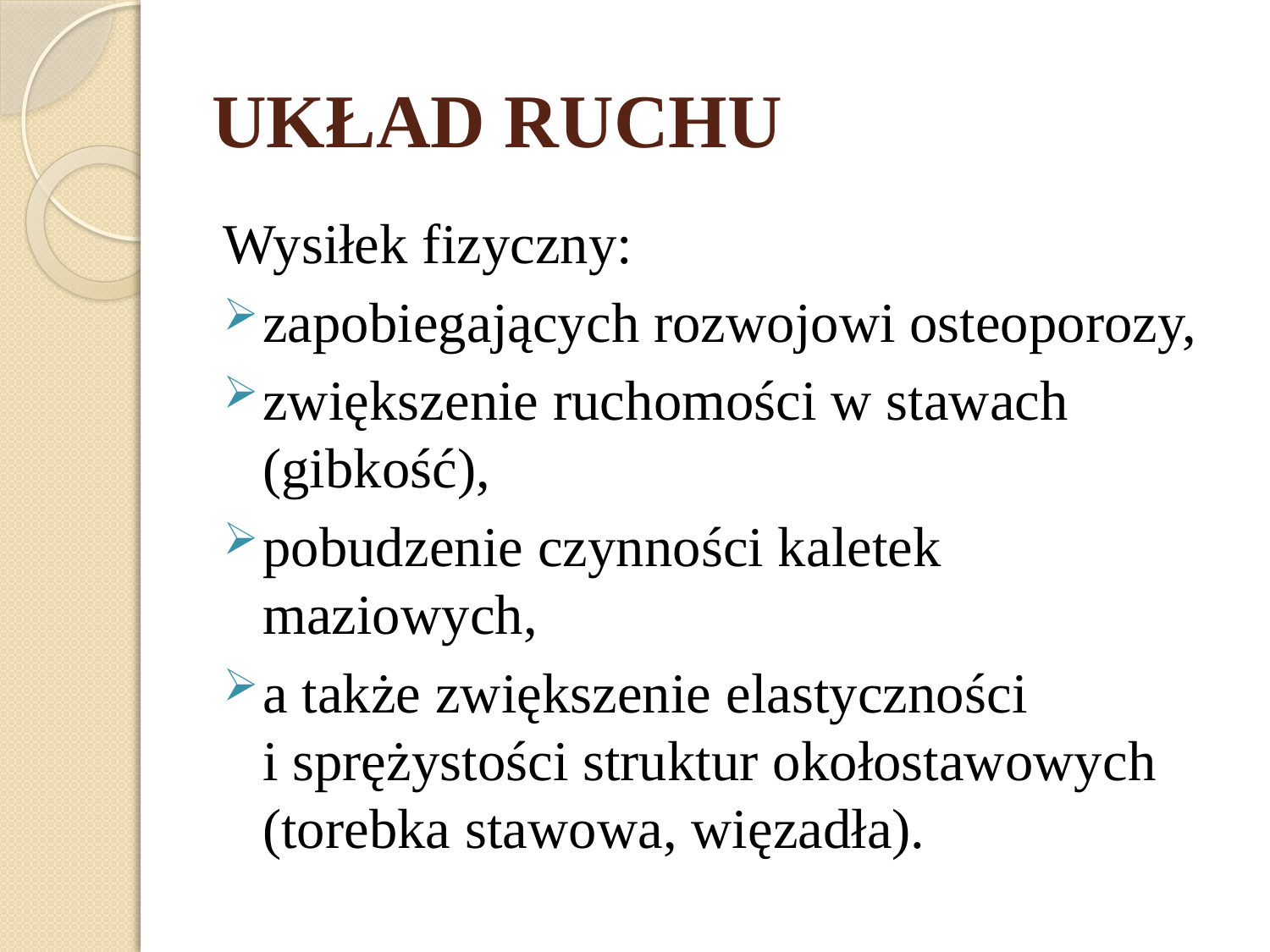

# UKŁAD RUCHU
Wysiłek fizyczny:
zapobiegających rozwojowi osteoporozy,
zwiększenie ruchomości w stawach (gibkość),
pobudzenie czynności kaletek maziowych,
a także zwiększenie elastyczności
i sprężystości struktur okołostawowych (torebka stawowa, więzadła).